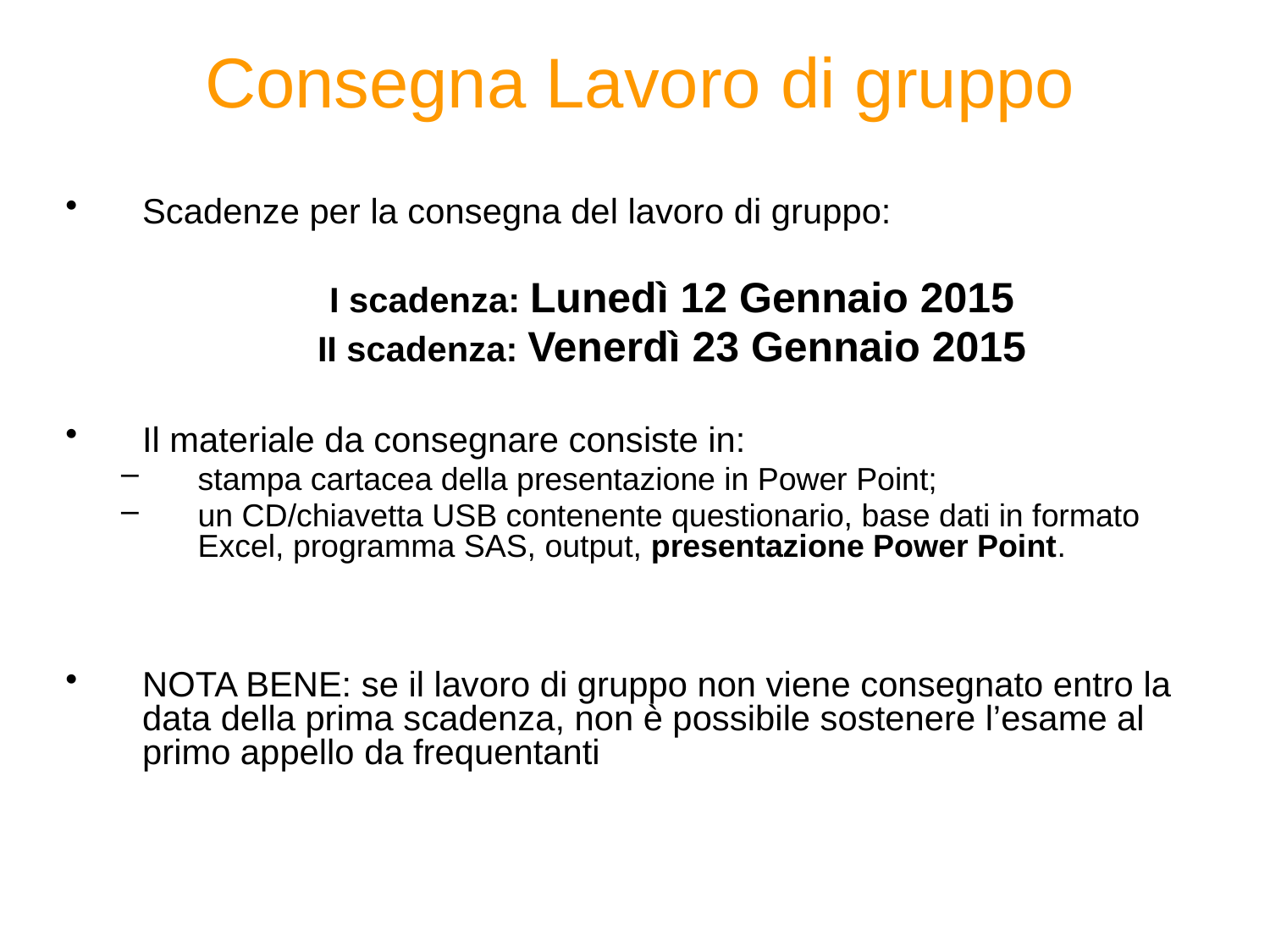

# Consegna Lavoro di gruppo
Scadenze per la consegna del lavoro di gruppo:

I scadenza: Lunedì 12 Gennaio 2015
II scadenza: Venerdì 23 Gennaio 2015

Il materiale da consegnare consiste in:
stampa cartacea della presentazione in Power Point;
un CD/chiavetta USB contenente questionario, base dati in formato Excel, programma SAS, output, presentazione Power Point.

NOTA BENE: se il lavoro di gruppo non viene consegnato entro la data della prima scadenza, non è possibile sostenere l’esame al primo appello da frequentanti